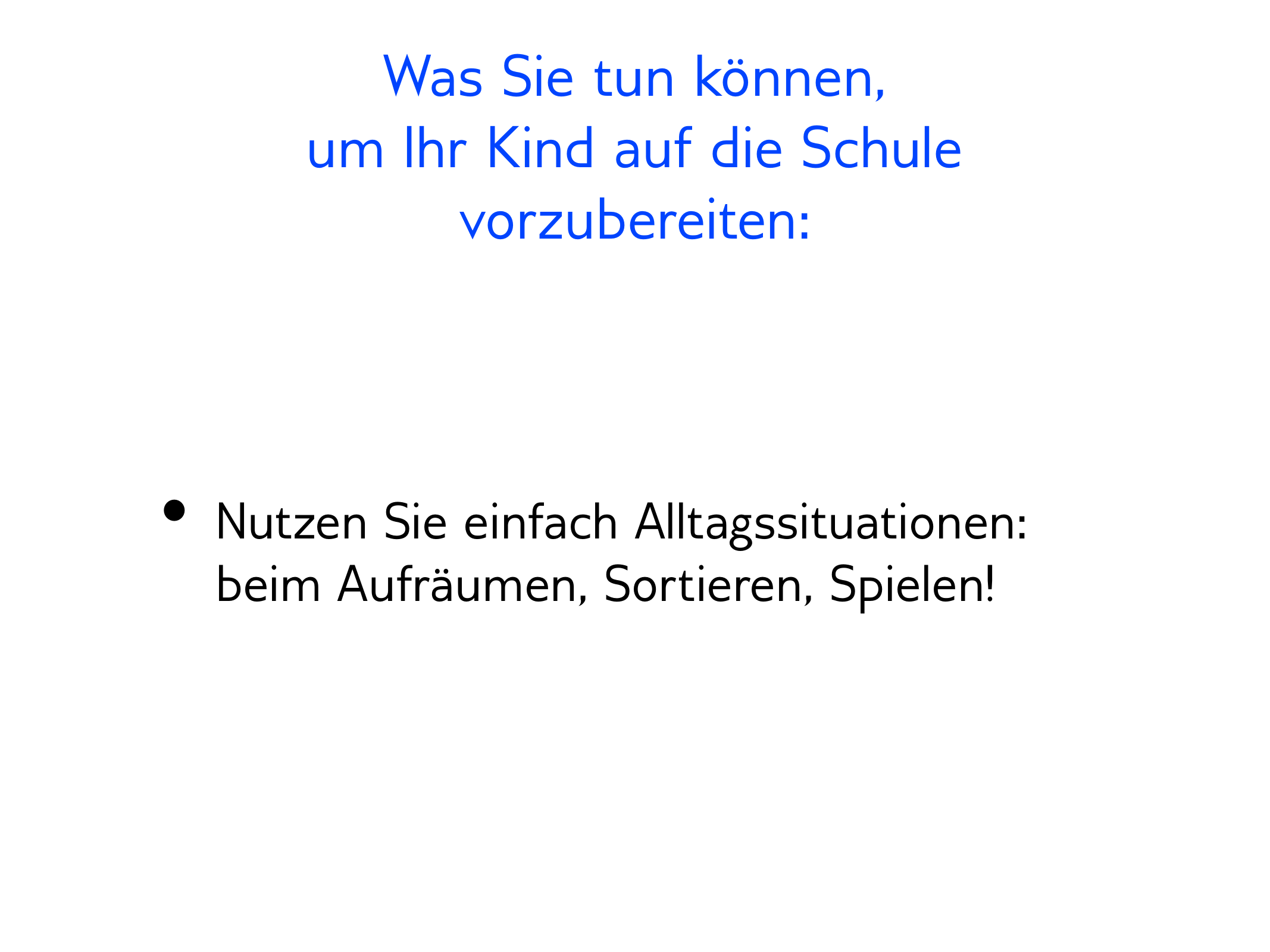

Was Sie tun können,
um Ihr Kind auf die Schule vorzubereiten:
Nutzen Sie einfach Alltagssituationen: beim Aufräumen, Sortieren, Spielen!